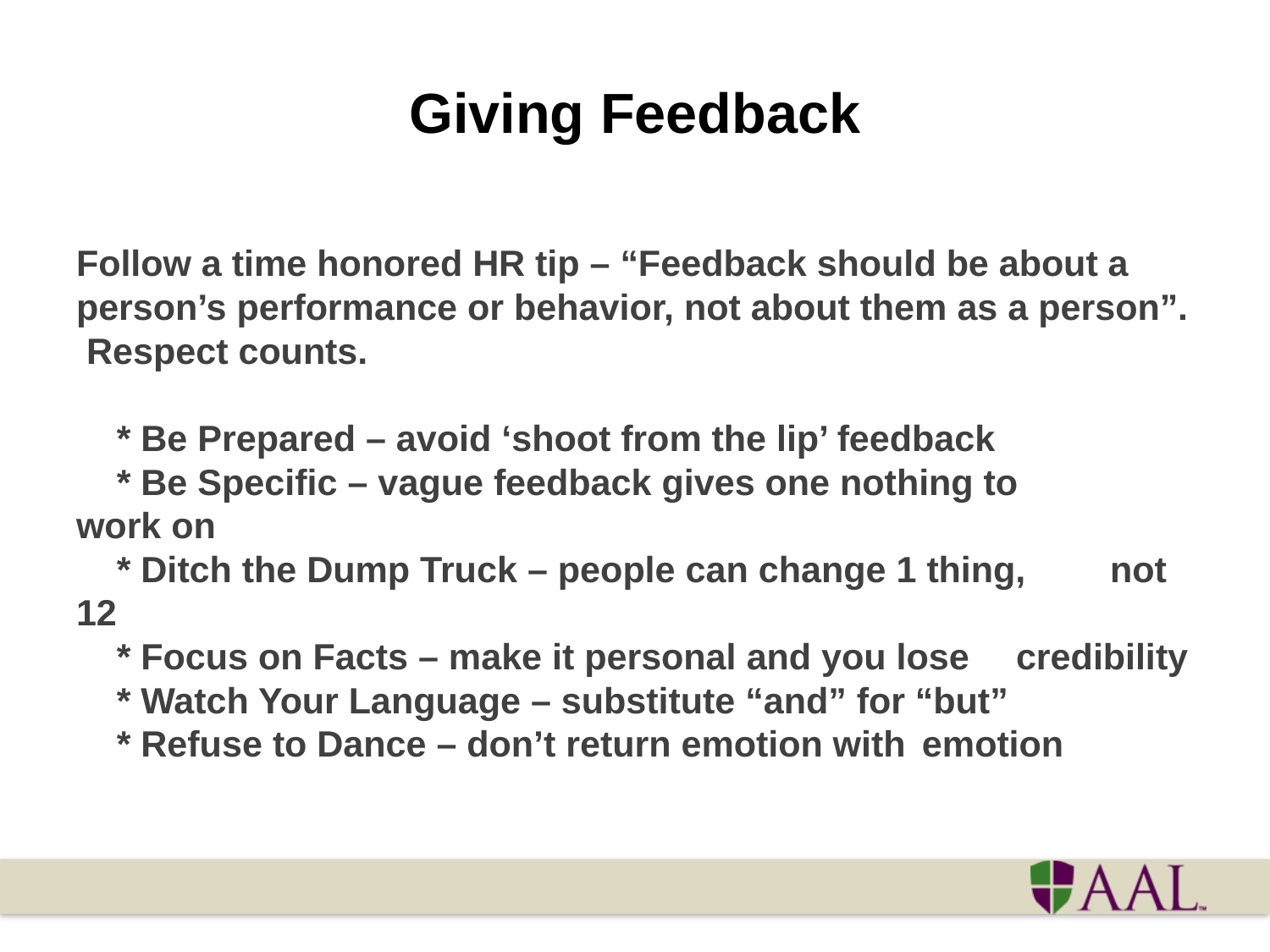

# Giving Feedback
Follow a time honored HR tip – “Feedback should be about a person’s performance or behavior, not about them as a person”.  Respect counts.
    * Be Prepared – avoid ‘shoot from the lip’ feedback
    * Be Specific – vague feedback gives one nothing to 	work on
    * Ditch the Dump Truck – people can change 1 thing, 	not 12
    * Focus on Facts – make it personal and you lose 	credibility
    * Watch Your Language – substitute “and” for “but”
    * Refuse to Dance – don’t return emotion with 	emotion